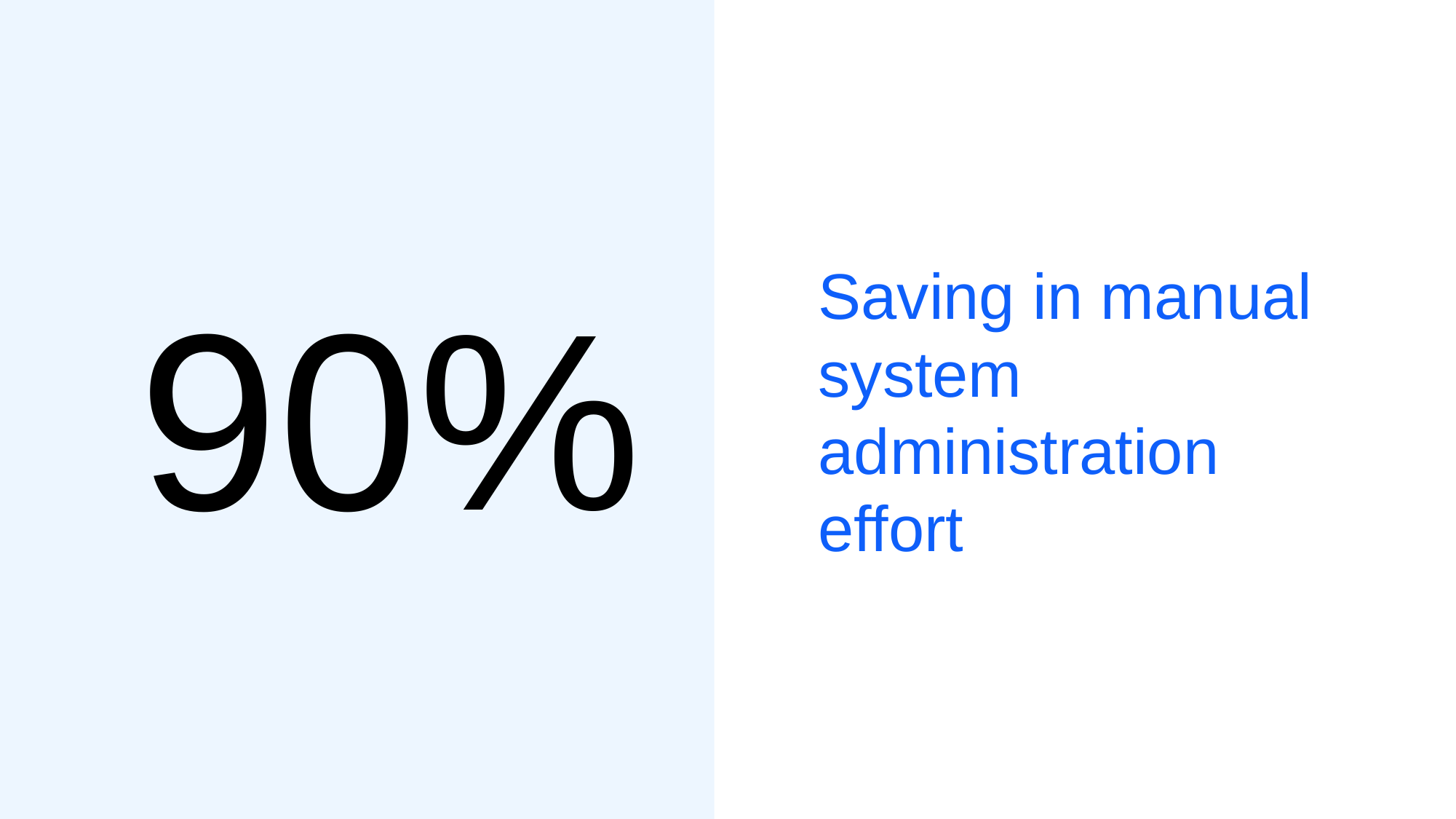

Saving in manual system administration effort
90%